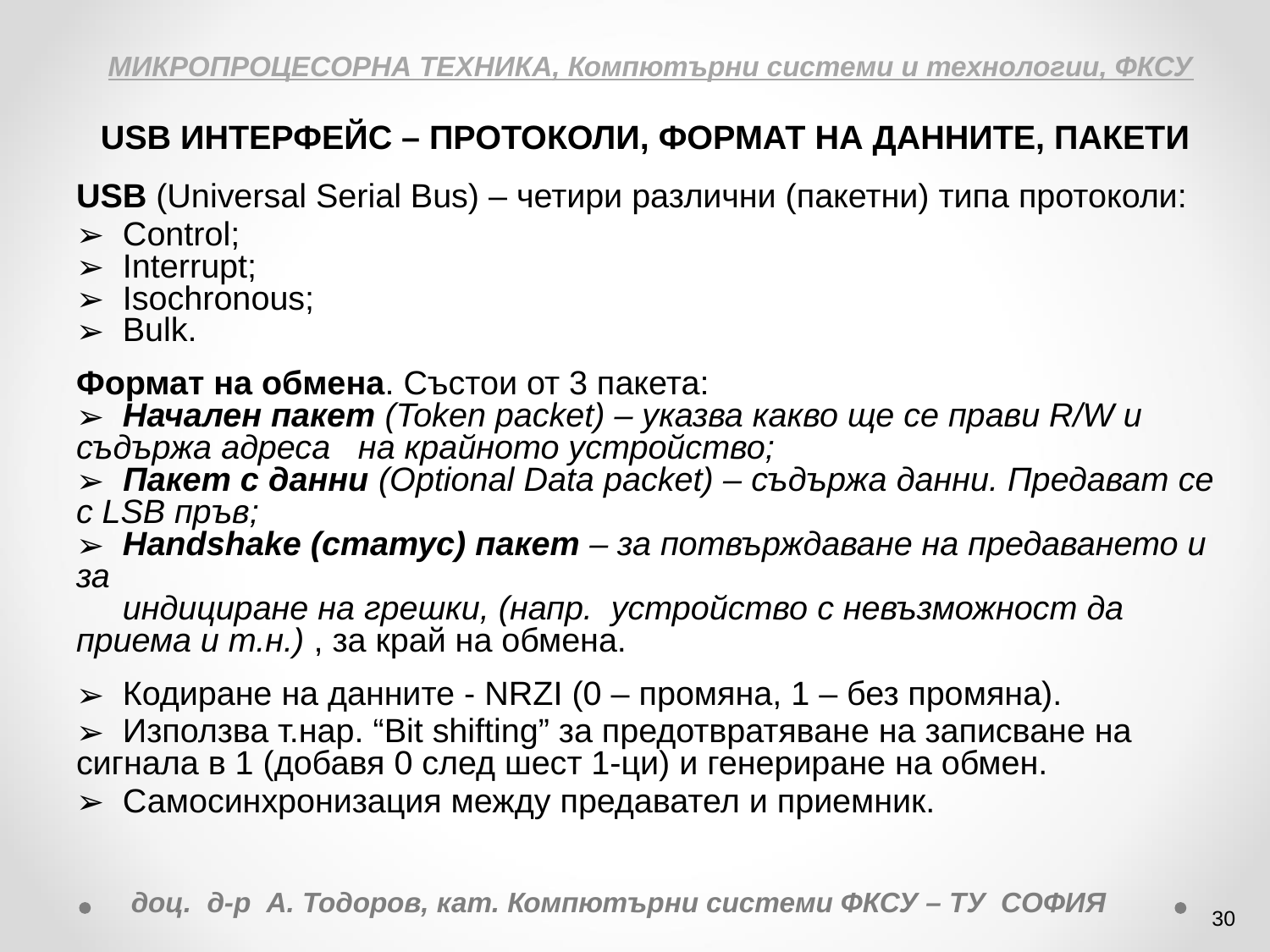

МИКРОПРОЦЕСОРНА ТЕХНИКА, Компютърни системи и технологии, ФКСУ

USB ИНТЕРФЕЙС – ПРОТОКОЛИ, ФОРМАТ НА ДАННИТЕ, ПАКЕТИ
USB (Universal Serial Bus) – четири различни (пакетни) типа протоколи:
  Control;
  Interrupt;
  Isochronous;
  Bulk.
Формат на обмена. Състои от 3 пакета:
  Начален пакет (Token packet) – указва какво ще се прави R/W и съдържа адреса   на крайното устройство;
  Пакет с данни (Optional Data packet) – съдържа данни. Предават се с LSB пръв;
  Handshake (статус) пакет – за потвърждаване на предаването и за
     индициране на грешки, (напр.  устройство с невъзможност да приема и т.н.) , за край на обмена.
  Кодиране на данните - NRZI (0 – промяна, 1 – без промяна).
  Използва т.нар. “Bit shifting” за предотвратяване на записване на сигнала в 1 (добавя 0 след шест 1-ци) и генериране на обмен.
  Самосинхронизация между предавател и приемник.

доц.  д-р  А. Тодоров, кат. Компютърни системи ФКСУ – ТУ  СОФИЯ
30